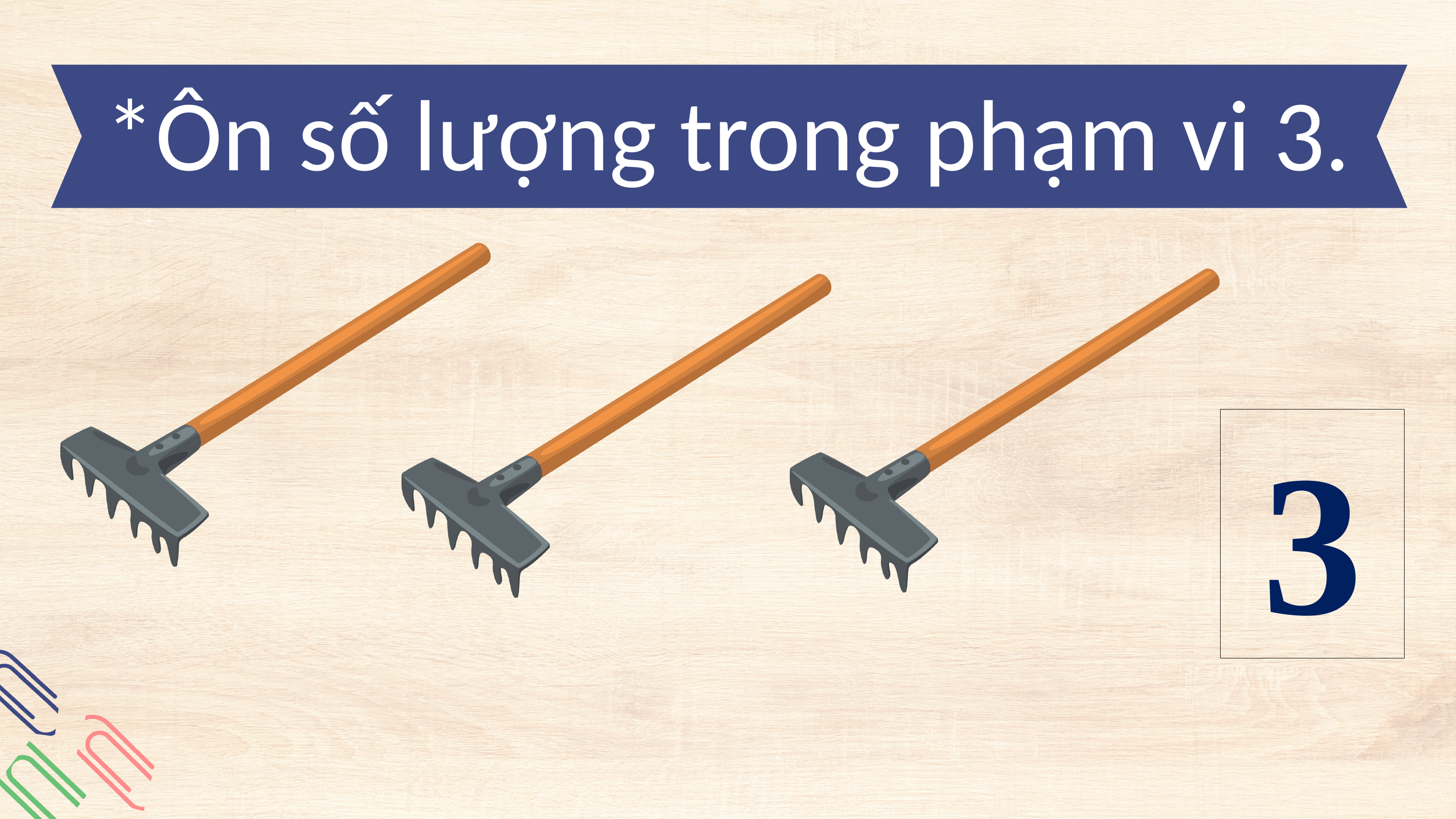

*Ôn số lượng trong phạm vi 3.

3